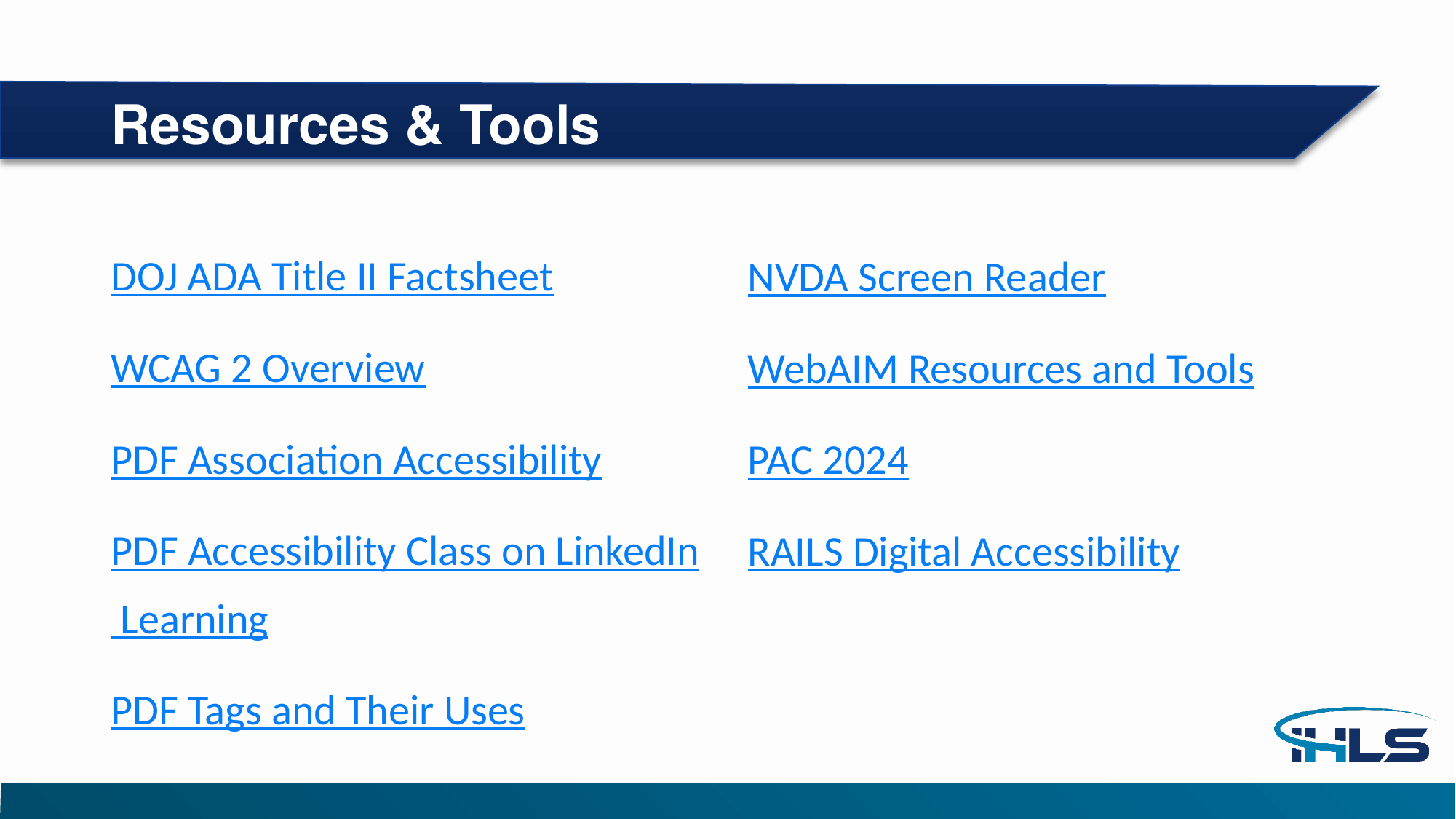

# Resources & Tools
DOJ ADA Title II Factsheet
WCAG 2 Overview
PDF Association Accessibility
PDF Accessibility Class on LinkedIn Learning
PDF Tags and Their Uses

NVDA Screen Reader
WebAIM Resources and Tools
PAC 2024
RAILS Digital Accessibility